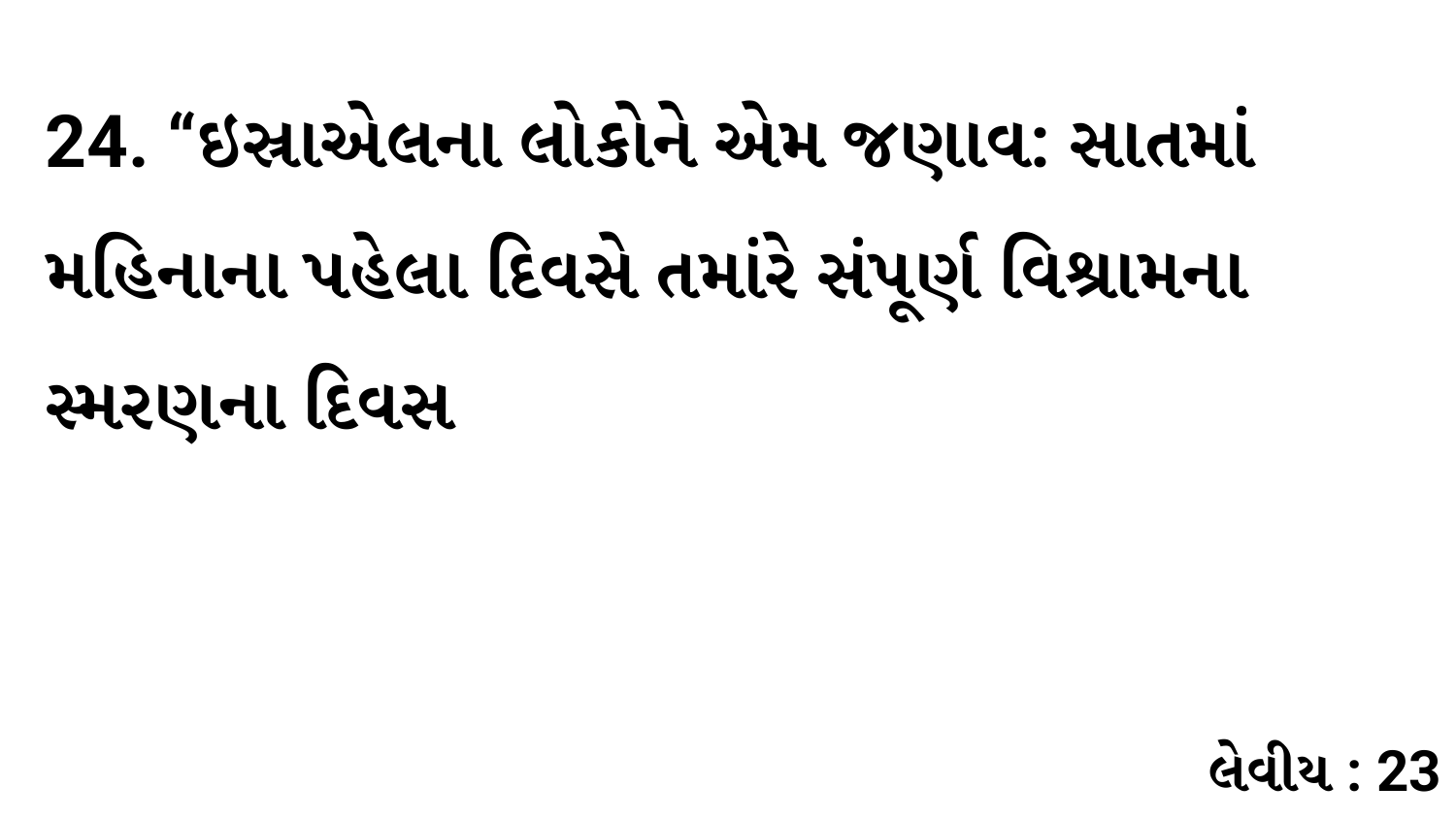

24. “ઇસ્રાએલના લોકોને એમ જણાવ: સાતમાં મહિનાના પહેલા દિવસે તમાંરે સંપૂર્ણ વિશ્રામના સ્મરણના દિવસ
લેવીય : 23